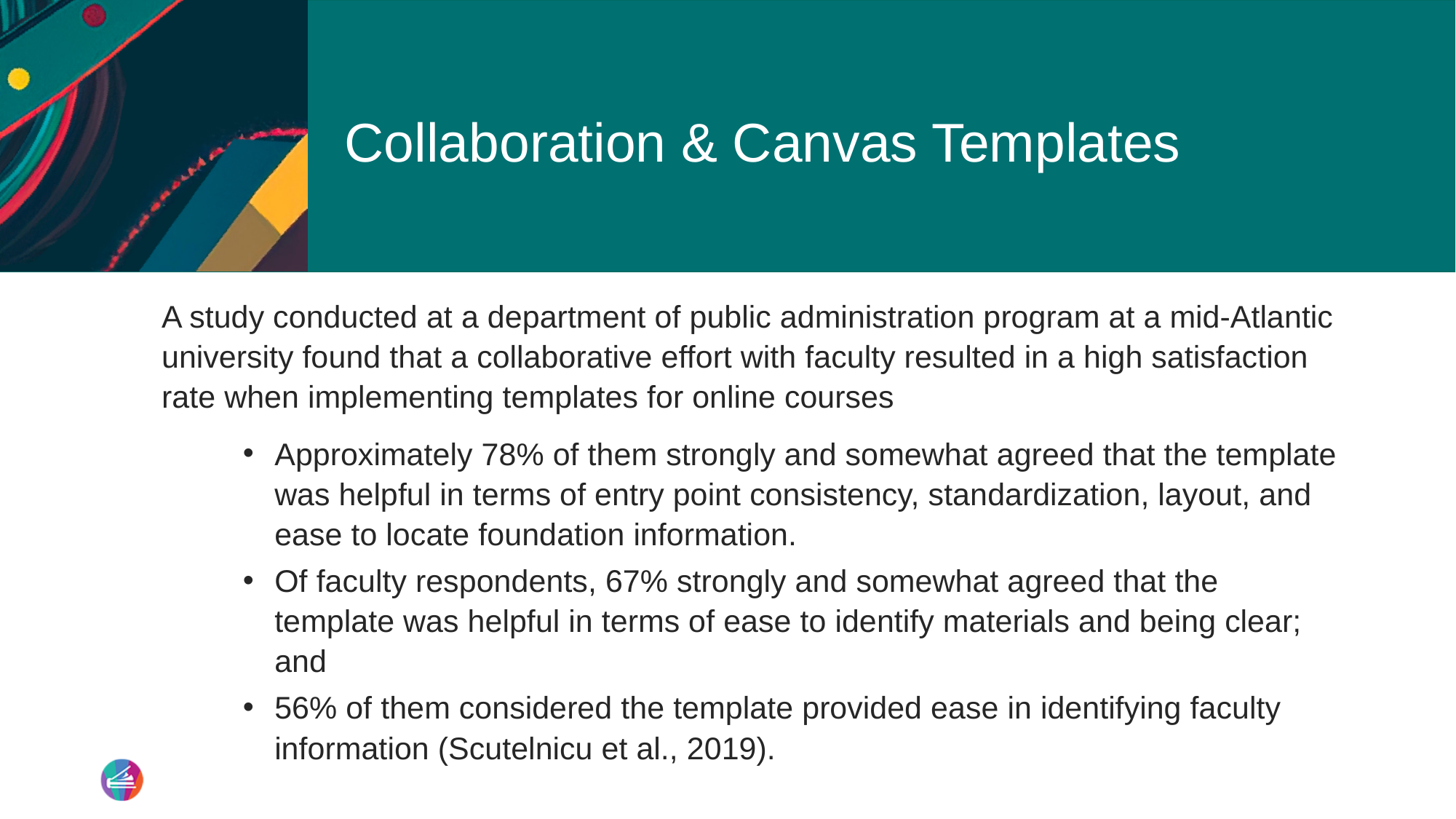

# Collaboration & Canvas Templates
A study conducted at a department of public administration program at a mid-Atlantic university found that a collaborative effort with faculty resulted in a high satisfaction rate when implementing templates for online courses
Approximately 78% of them strongly and somewhat agreed that the template was helpful in terms of entry point consistency, standardization, layout, and ease to locate foundation information.
Of faculty respondents, 67% strongly and somewhat agreed that the template was helpful in terms of ease to identify materials and being clear; and
56% of them considered the template provided ease in identifying faculty information (Scutelnicu et al., 2019).